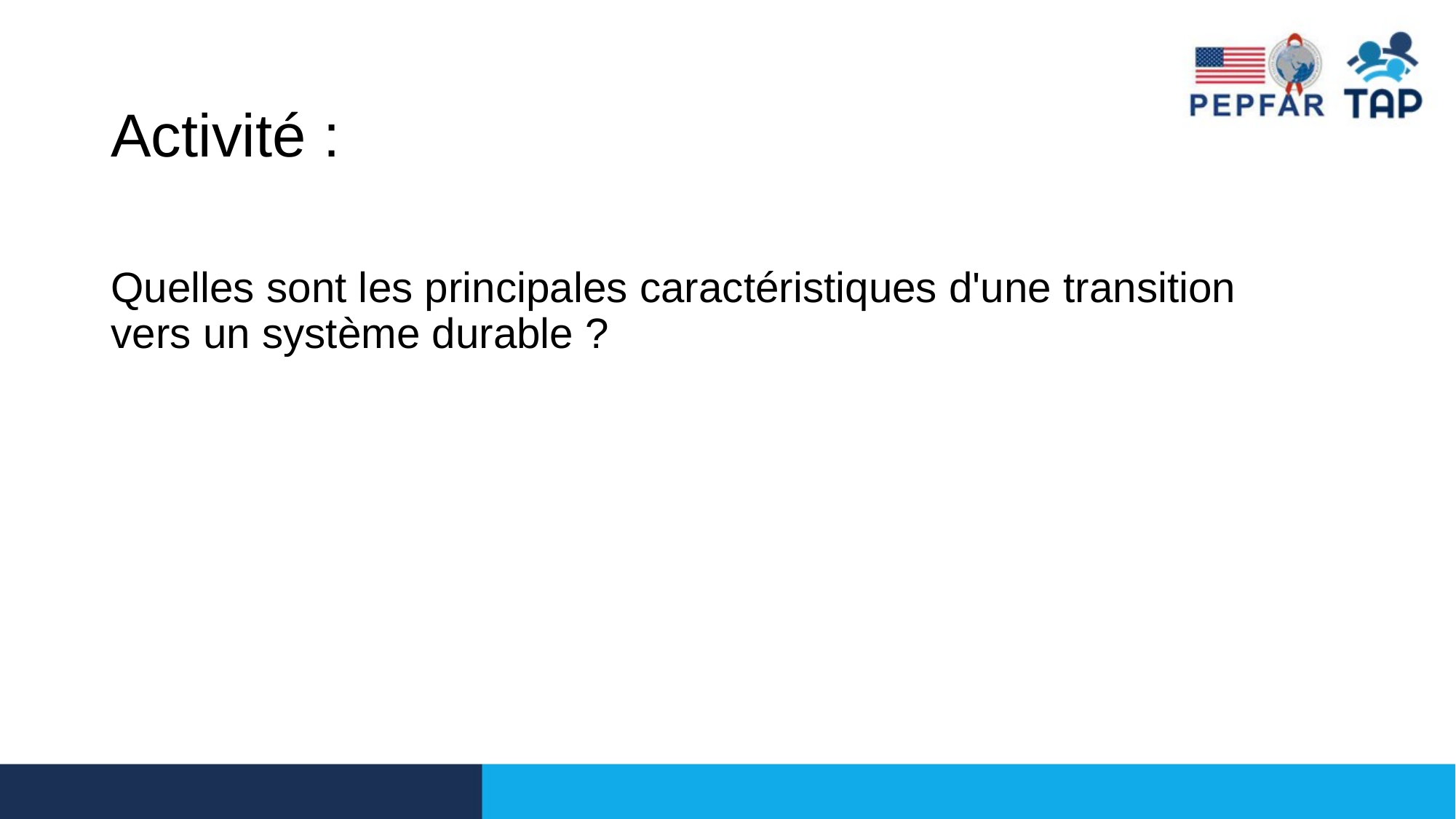

# Activité :
Quelles sont les principales caractéristiques d'une transition vers un système durable ?